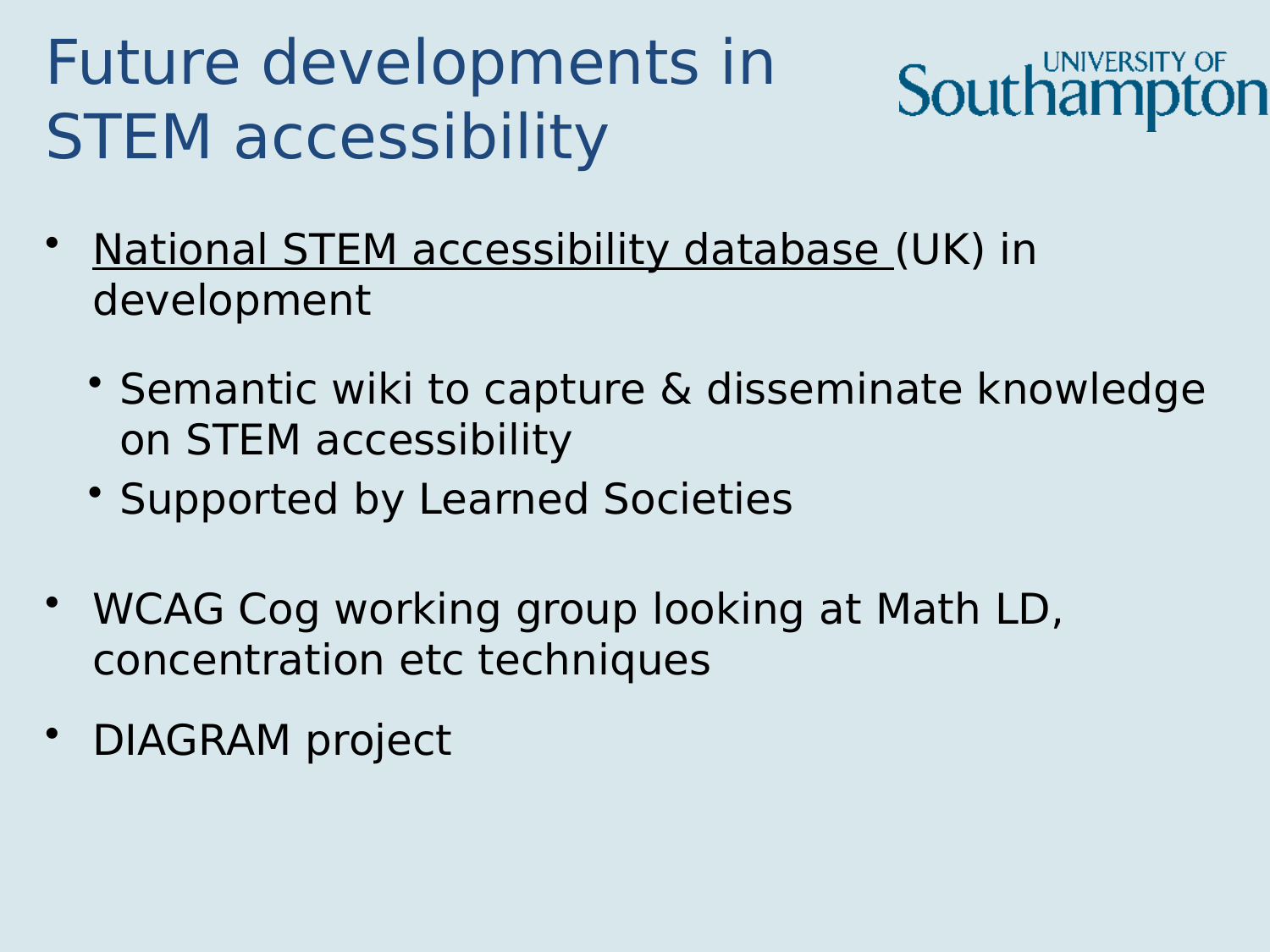

# Future developments in STEM accessibility
National STEM accessibility database (UK) in development
Semantic wiki to capture & disseminate knowledge on STEM accessibility
Supported by Learned Societies

WCAG Cog working group looking at Math LD, concentration etc techniques
DIAGRAM project